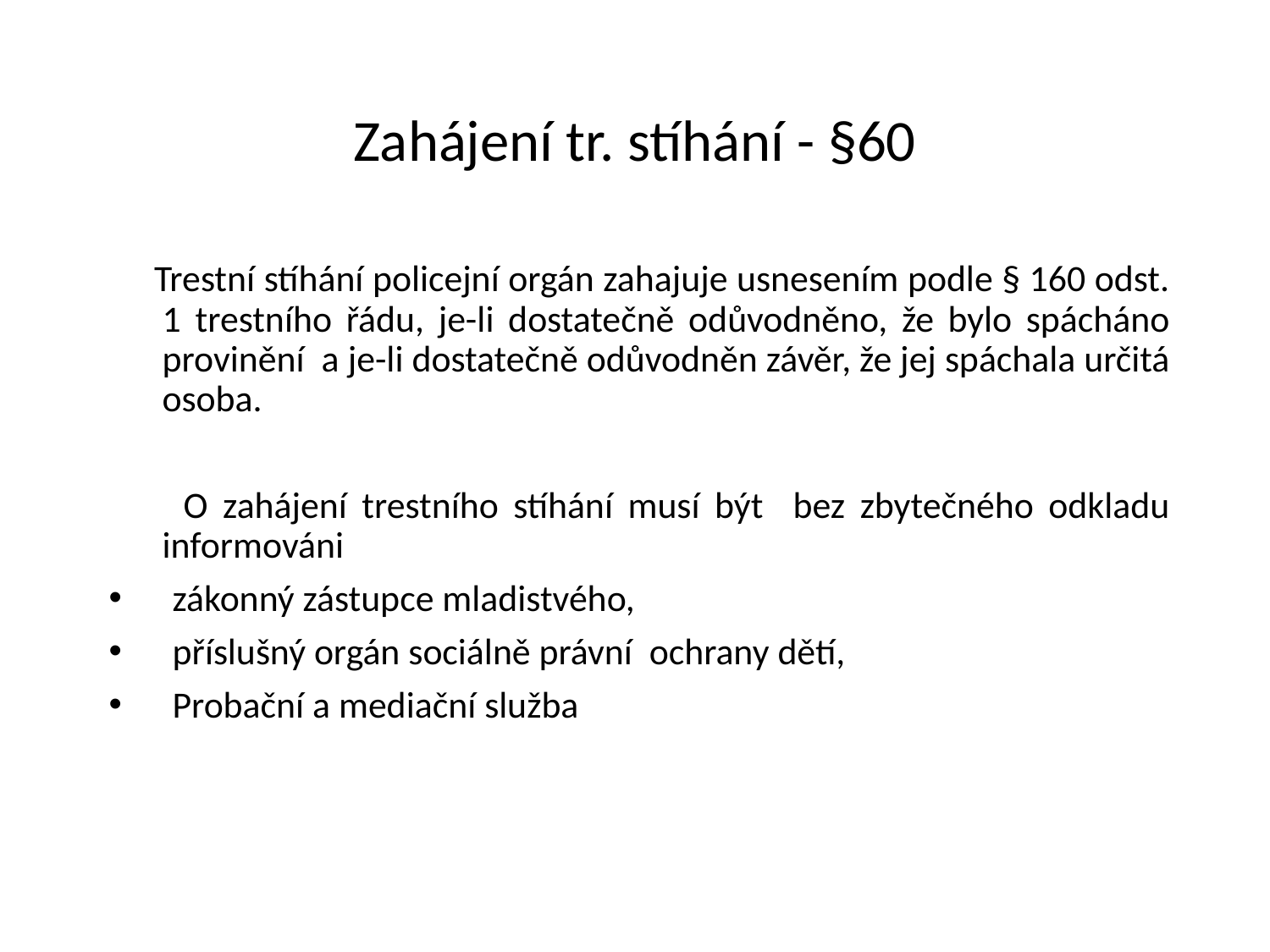

# Zahájení tr. stíhání - §60
     Trestní stíhání policejní orgán zahajuje usnesením podle § 160 odst. 1 trestního řádu, je-li dostatečně odůvodněno, že bylo spácháno provinění  a je-li dostatečně odůvodněn závěr, že jej spáchala určitá osoba.

     O zahájení trestního stíhání musí být  bez zbytečného odkladu informováni
zákonný zástupce mladistvého,
příslušný orgán sociálně právní  ochrany dětí,
Probační a mediační služba